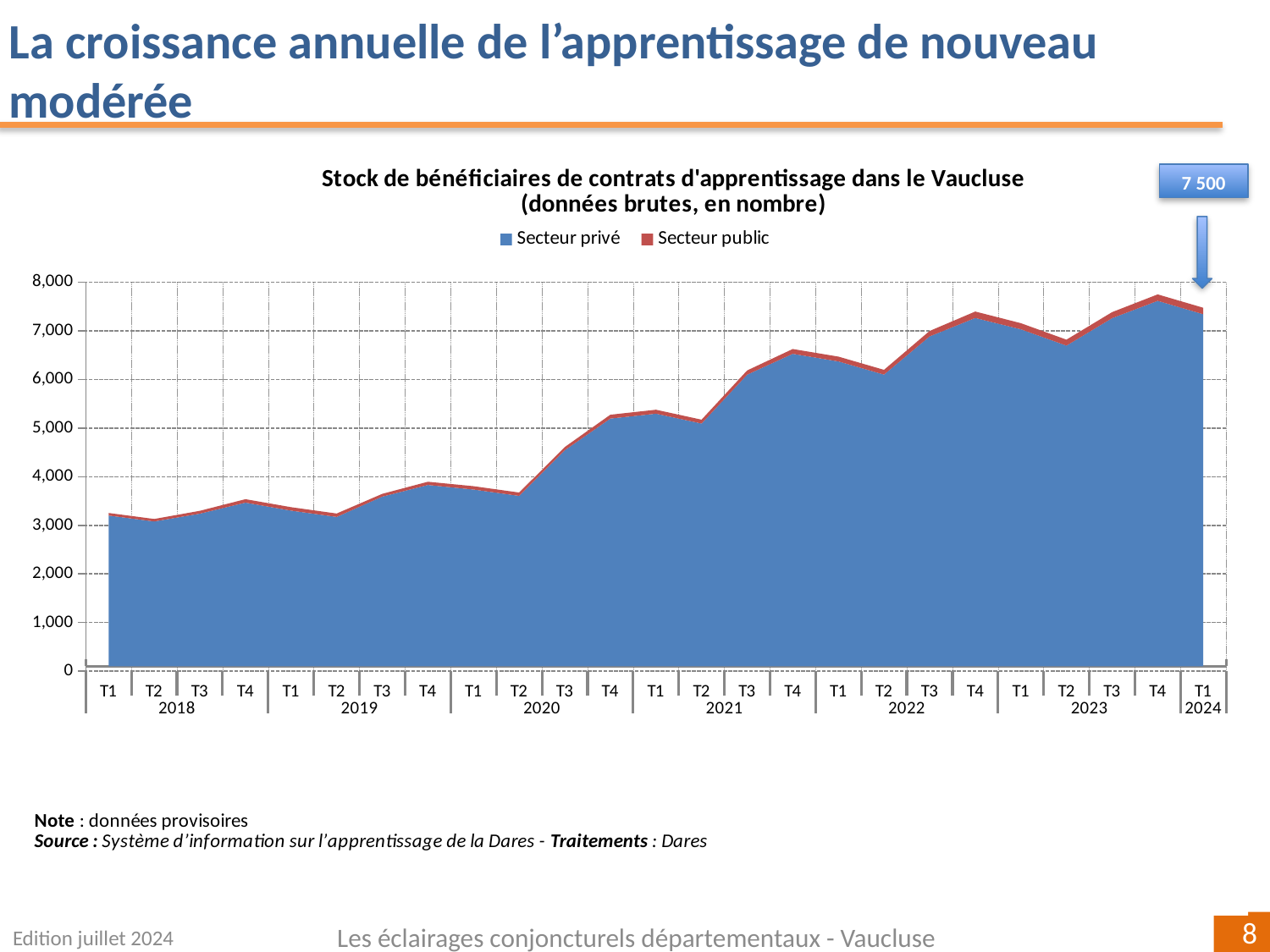

La croissance annuelle de l’apprentissage de nouveau modérée

### Chart: Stock de bénéficiaires de contrats d'apprentissage dans le Vaucluse
(données brutes, en nombre)

| Category |  |  |
|---|---|---|
| T1 | 3202.0 | 52.0 |
| T2 | 3080.0 | 51.0 |
| T3 | 3240.0 | 59.0 |
| T4 | 3467.0 | 71.0 |
| T1 | 3303.0 | 71.0 |
| T2 | 3173.0 | 70.0 |
| T3 | 3590.0 | 58.0 |
| T4 | 3830.0 | 67.0 |
| T1 | 3736.0 | 69.0 |
| T2 | 3606.0 | 69.0 |
| T3 | 4544.0 | 66.0 |
| T4 | 5196.0 | 79.0 |
| T1 | 5297.0 | 81.0 |
| T2 | 5094.0 | 79.0 |
| T3 | 6099.0 | 86.0 |
| T4 | 6528.0 | 98.0 |
| T1 | 6372.0 | 98.0 |
| T2 | 6100.0 | 98.0 |
| T3 | 6885.0 | 112.0 |
| T4 | 7265.0 | 132.0 |
| T1 | 7032.0 | 126.0 |
| T2 | 6696.0 | 123.0 |
| T3 | 7261.0 | 124.0 |
| T4 | 7617.0 | 133.0 |
| T1 | 7342.0 | 132.0 |
7 500

Edition juillet 2024
Les éclairages conjoncturels départementaux - Vaucluse
8